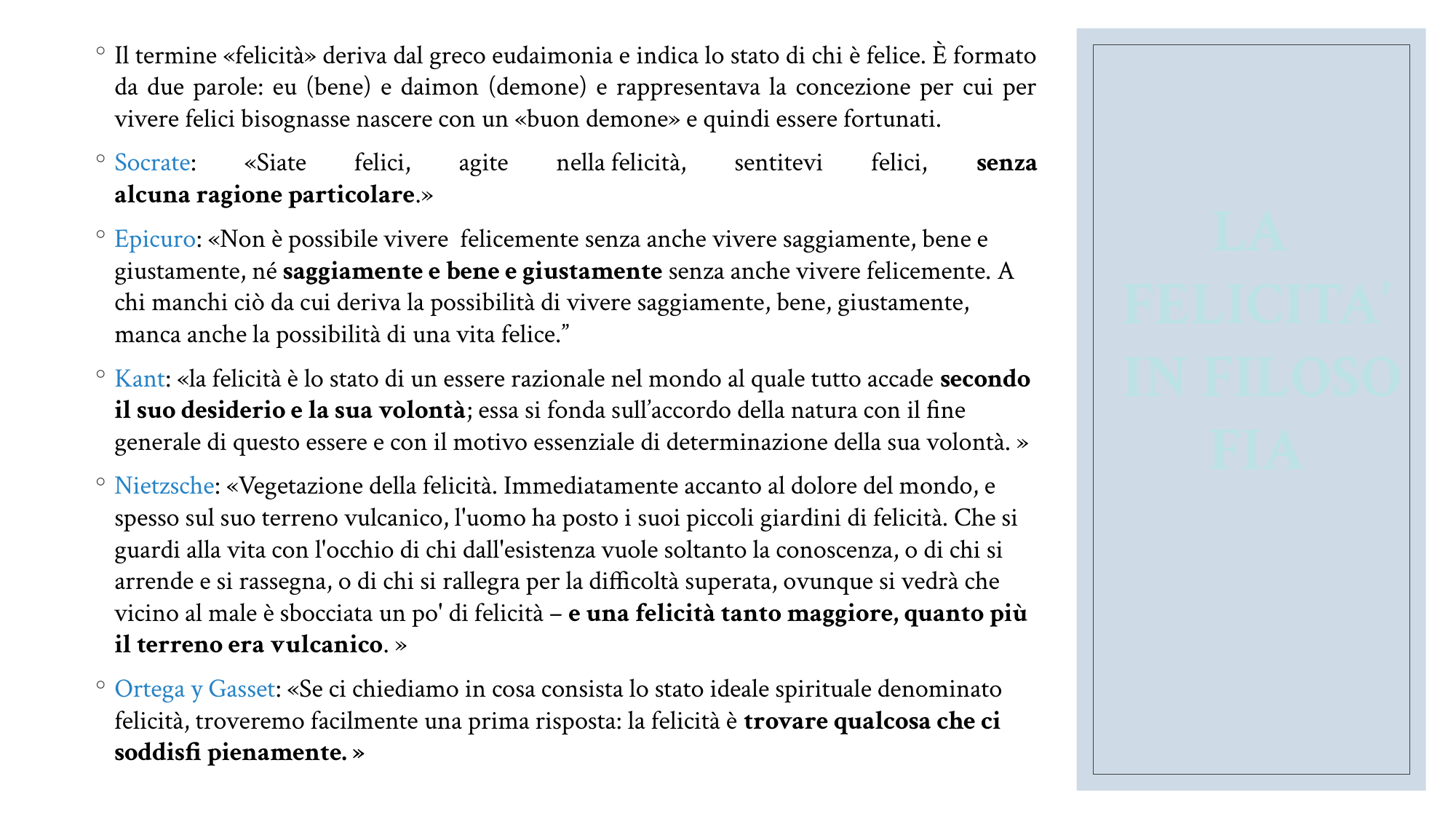

Il termine «felicità» deriva dal greco eudaimonia e indica lo stato di chi è felice. È formato da due parole: eu (bene) e daimon (demone) e rappresentava la concezione per cui per vivere felici bisognasse nascere con un «buon demone» e quindi essere fortunati.
Socrate: «Siate felici, agite nella felicità, sentitevi felici, senza alcuna ragione particolare.»
Epicuro: «Non è possibile vivere  felicemente senza anche vivere saggiamente, bene e giustamente, né saggiamente e bene e giustamente senza anche vivere felicemente. A chi manchi ciò da cui deriva la possibilità di vivere saggiamente, bene, giustamente, manca anche la possibilità di una vita felice.”
Kant: «la felicità è lo stato di un essere razionale nel mondo al quale tutto accade secondo il suo desiderio e la sua volontà; essa si fonda sull’accordo della natura con il fine generale di questo essere e con il motivo essenziale di determinazione della sua volontà. »
Nietzsche: «Vegetazione della felicità. Immediatamente accanto al dolore del mondo, e spesso sul suo terreno vulcanico, l'uomo ha posto i suoi piccoli giardini di felicità. Che si guardi alla vita con l'occhio di chi dall'esistenza vuole soltanto la conoscenza, o di chi si arrende e si rassegna, o di chi si rallegra per la difficoltà superata, ovunque si vedrà che vicino al male è sbocciata un po' di felicità – e una felicità tanto maggiore, quanto più il terreno era vulcanico. »
Ortega y Gasset: «Se ci chiediamo in cosa consista lo stato ideale spirituale denominato felicità, troveremo facilmente una prima risposta: la felicità è trovare qualcosa che ci soddisfi pienamente. »

LA
FELICITA’
 IN FILOSO
FIA